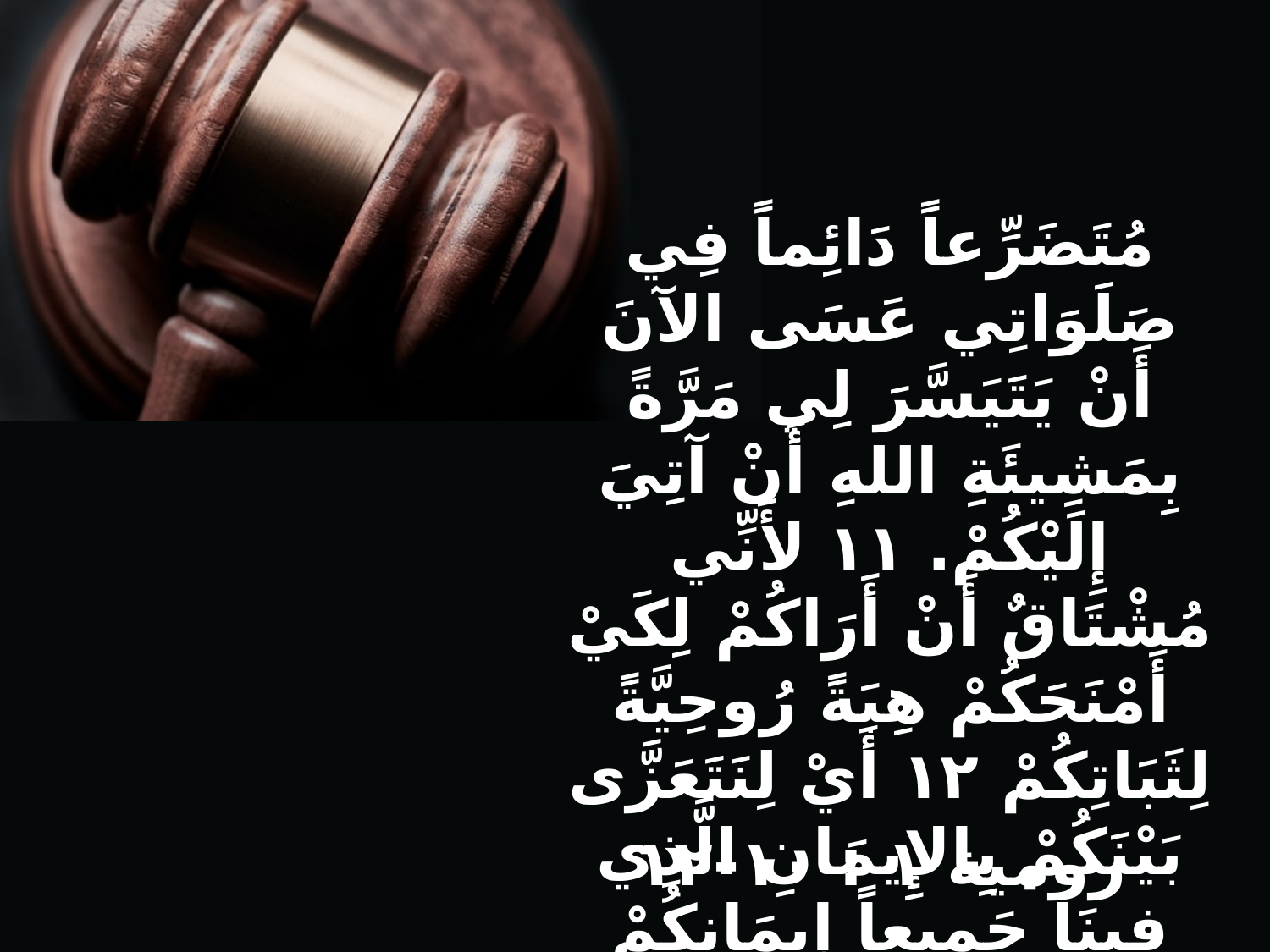

مُتَضَرِّعاً دَائِماً فِي صَلَوَاتِي عَسَى الآنَ أَنْ يَتَيَسَّرَ لِي مَرَّةً بِمَشِيئَةِ اللهِ أَنْ آتِيَ إِلَيْكُمْ. ١١ لأَنِّي مُشْتَاقٌ أَنْ أَرَاكُمْ لِكَيْ أَمْنَحَكُمْ هِبَةً رُوحِيَّةً لِثَبَاتِكُمْ ١٢ أَيْ لِنَتَعَزَّى بَيْنَكُمْ بِالإِيمَانِ الَّذِي فِينَا جَمِيعاً إِيمَانِكُمْ وَإِيمَانِي.
رومية ١ : ١٠-١٢